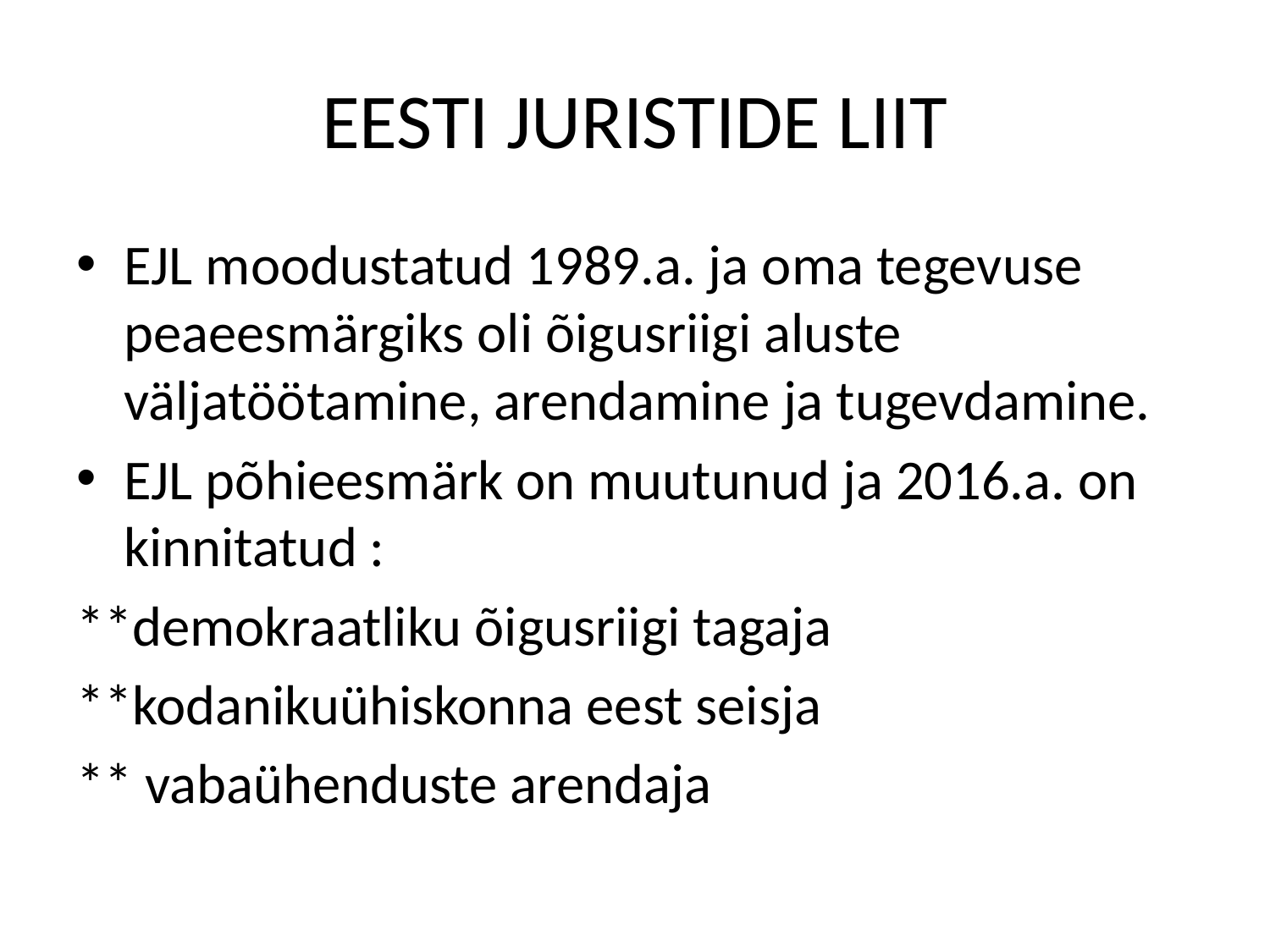

# EESTI JURISTIDE LIIT
EJL moodustatud 1989.a. ja oma tegevuse peaeesmärgiks oli õigusriigi aluste väljatöötamine, arendamine ja tugevdamine.
EJL põhieesmärk on muutunud ja 2016.a. on kinnitatud :
**demokraatliku õigusriigi tagaja
**kodanikuühiskonna eest seisja
** vabaühenduste arendaja